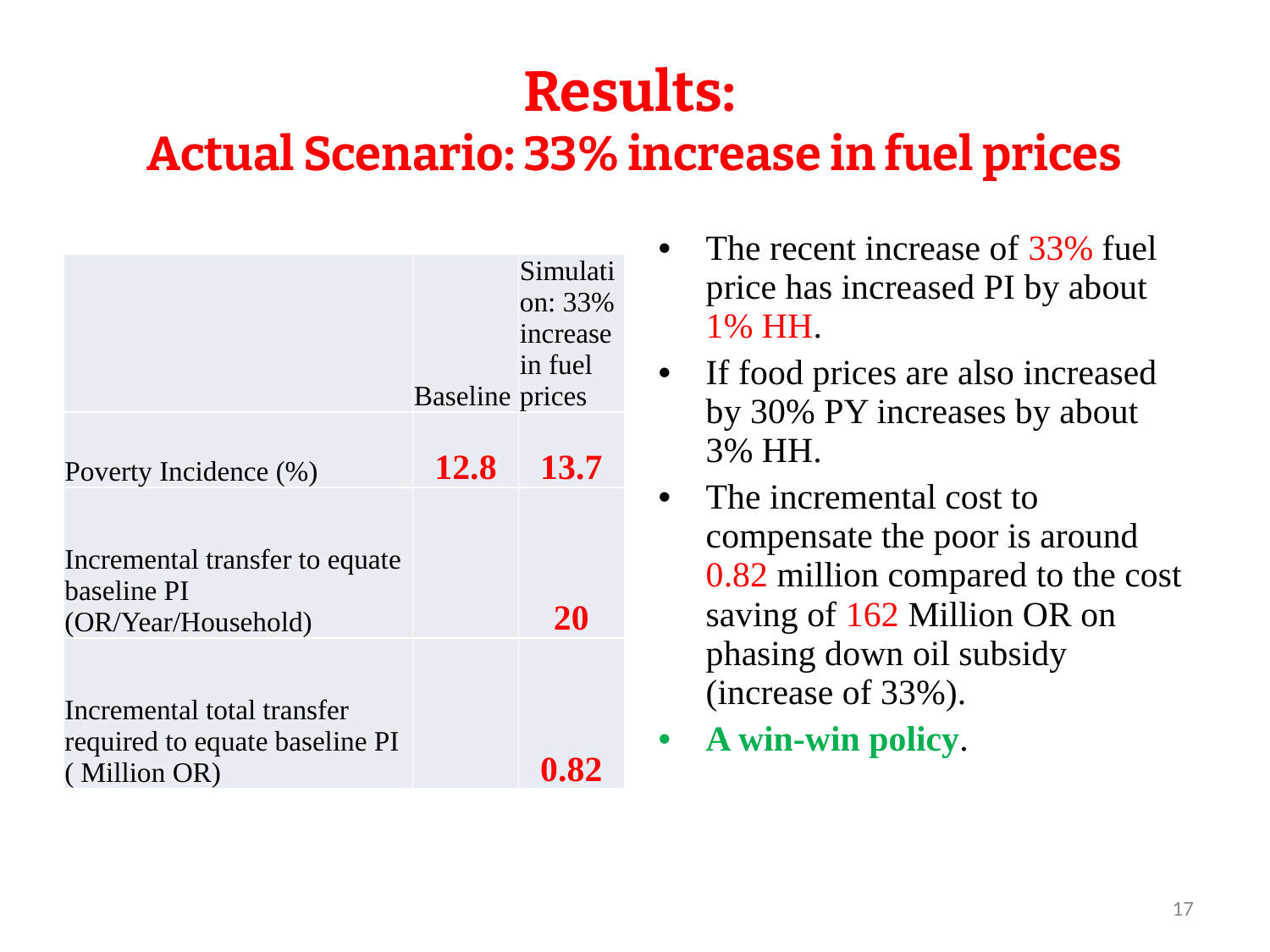

# Results: Actual Scenario: 33% increase in fuel prices
The recent increase of 33% fuel price has increased PI by about 1% HH.
If food prices are also increased by 30% PY increases by about 3% HH.
The incremental cost to compensate the poor is around 0.82 million compared to the cost saving of 162 Million OR on phasing down oil subsidy (increase of 33%).
A win-win policy.
|  | Baseline | Simulation: 33% increase in fuel prices |
| --- | --- | --- |
| Poverty Incidence (%) | 12.8 | 13.7 |
| Incremental transfer to equate baseline PI (OR/Year/Household) |  | 20 |
| Incremental total transfer required to equate baseline PI ( Million OR) |  | 0.82 |
17